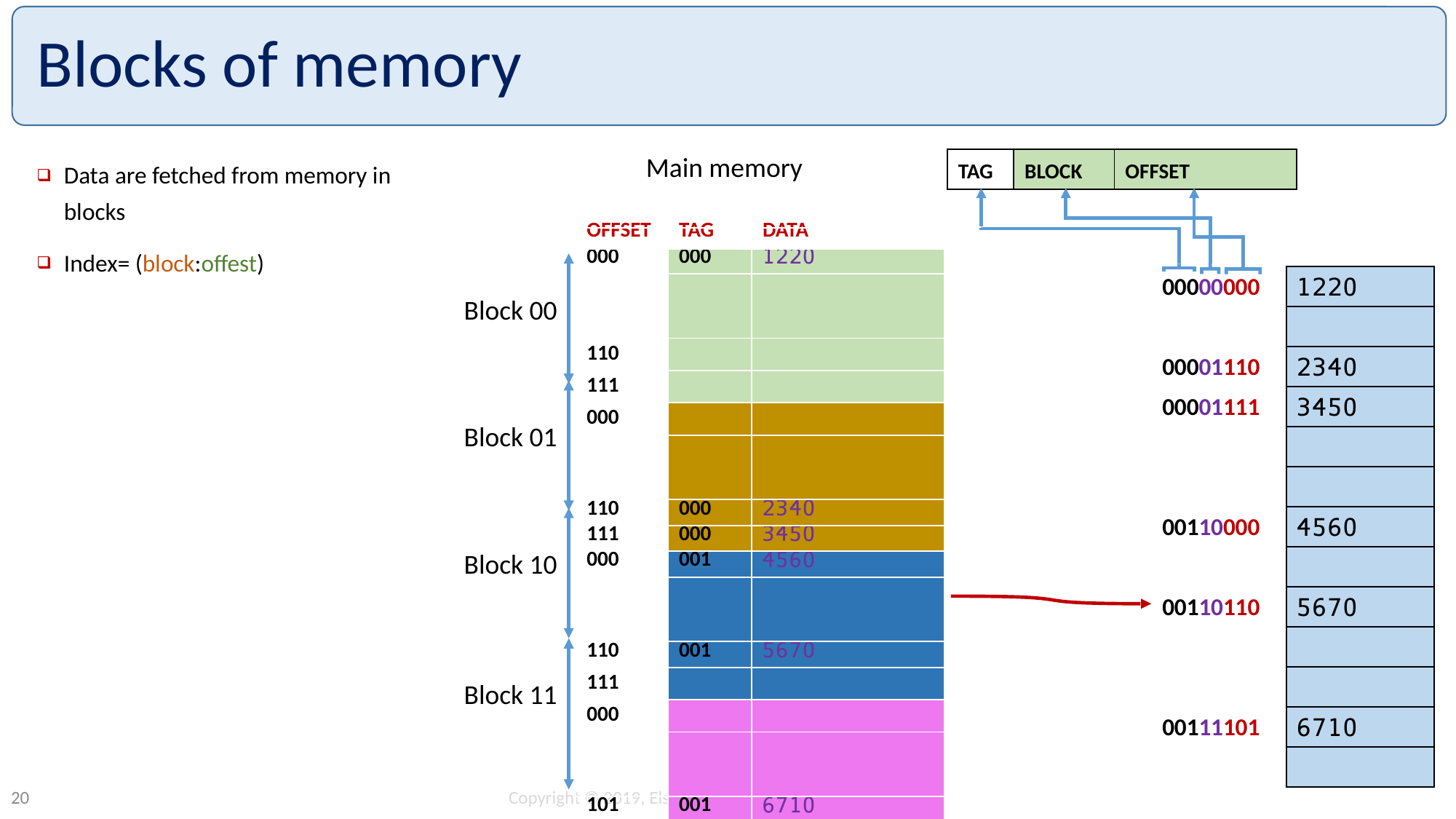

# Blocks of memory
Main memory
Data are fetched from memory in blocks
Index= (block:offest)
| TAG | BLOCK | OFFSET |
| --- | --- | --- |

| OFFSET | TAG | DATA |
| --- | --- | --- |
| 000 | 000 | 1220 |
|  |  |  |
|  |  |  |
| 110 |  |  |
| 111 |  |  |
| 000 |  |  |
|  |  |  |
|  |  |  |
| 110 | 000 | 2340 |
| 111 | 000 | 3450 |
| 000 | 001 | 4560 |
|  |  |  |
|  |  |  |
| 110 | 001 | 5670 |
| 111 |  |  |
| 000 |  |  |
|  |  |  |
|  |  |  |
| 101 | 001 | 6710 |
| 110 |  |  |
| 111 |  |  |
| 00000000 | 1220 |
| --- | --- |
|  |  |
| 00001110 | 2340 |
| 00001111 | 3450 |
|  |  |
|  |  |
| 00110000 | 4560 |
|  |  |
| 00110110 | 5670 |
|  |  |
|  |  |
| 00111101 | 6710 |
|  |  |
Block 00
Block 01
Block 10
Block 11
Copyright © 2019, Elsevier Inc. All rights reserved.
20